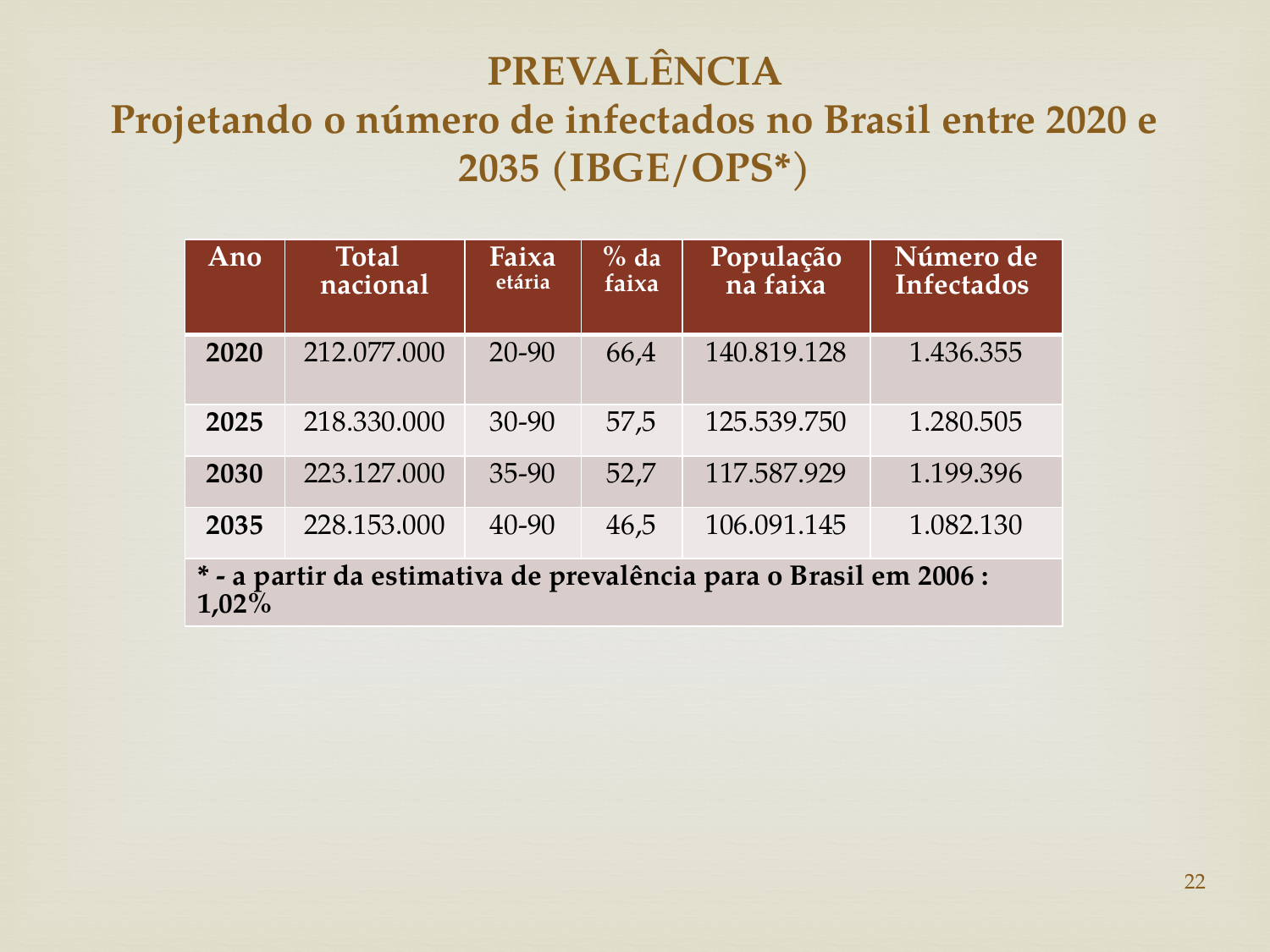

PREVALÊNCIA
Projetando o número de infectados no Brasil entre 2020 e 2035 (IBGE/OPS*)
| Ano | Total nacional | Faixa etária | % da faixa | População na faixa | Número de Infectados |
| --- | --- | --- | --- | --- | --- |
| 2020 | 212.077.000 | 20-90 | 66,4 | 140.819.128 | 1.436.355 |
| 2025 | 218.330.000 | 30-90 | 57,5 | 125.539.750 | 1.280.505 |
| 2030 | 223.127.000 | 35-90 | 52,7 | 117.587.929 | 1.199.396 |
| 2035 | 228.153.000 | 40-90 | 46,5 | 106.091.145 | 1.082.130 |
| \* - a partir da estimativa de prevalência para o Brasil em 2006 : 1,02% |  |  |  |  |  |
22